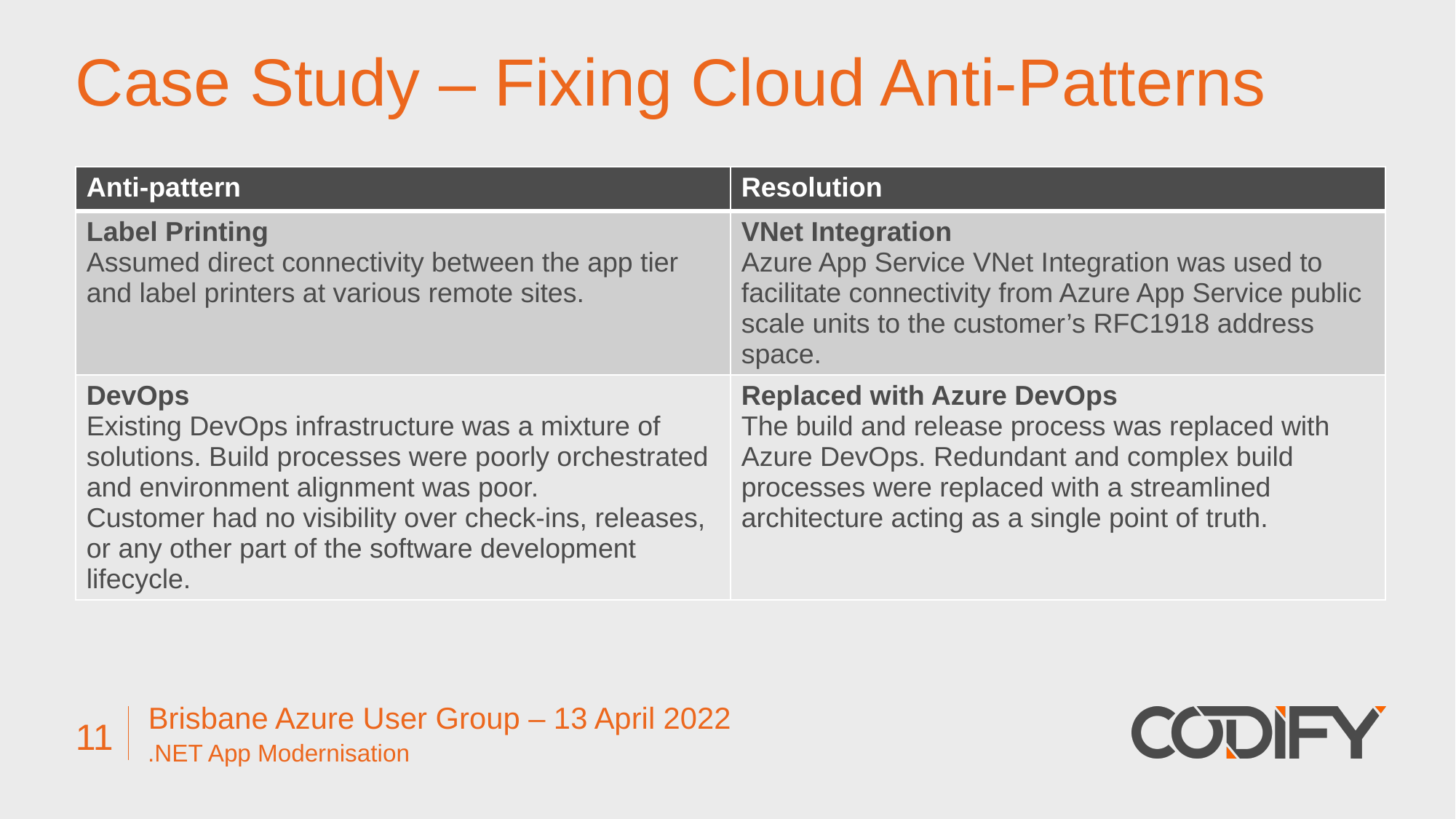

# Case Study – Fixing Cloud Anti-Patterns
| Anti-pattern | Resolution |
| --- | --- |
| Label Printing Assumed direct connectivity between the app tier and label printers at various remote sites. | VNet Integration Azure App Service VNet Integration was used to facilitate connectivity from Azure App Service public scale units to the customer’s RFC1918 address space. |
| DevOps Existing DevOps infrastructure was a mixture of solutions. Build processes were poorly orchestrated and environment alignment was poor. Customer had no visibility over check-ins, releases, or any other part of the software development lifecycle. | Replaced with Azure DevOps The build and release process was replaced with Azure DevOps. Redundant and complex build processes were replaced with a streamlined architecture acting as a single point of truth. |
Brisbane Azure User Group – 13 April 2022
11
.NET App Modernisation